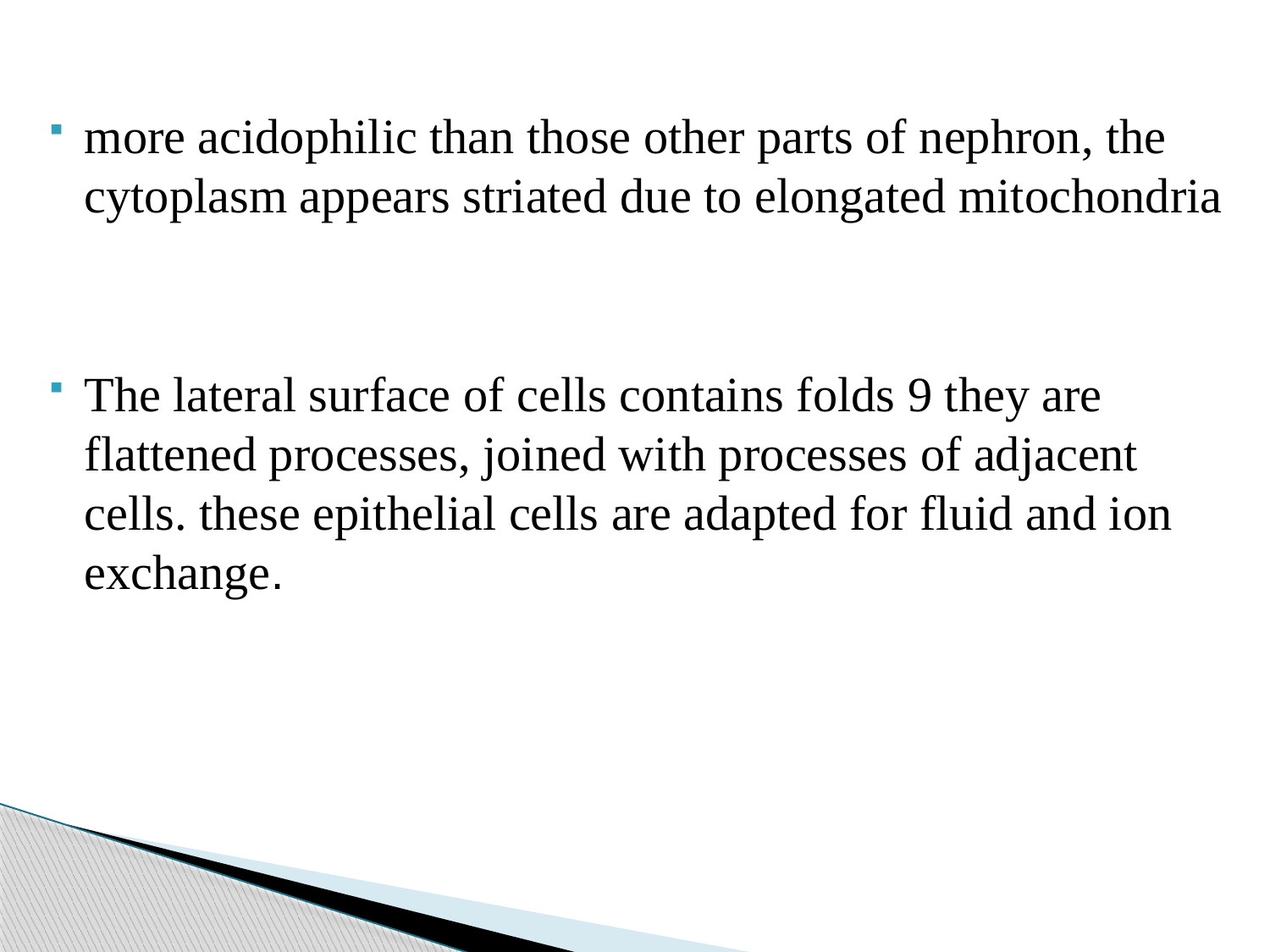

#

more acidophilic than those other parts of nephron, the cytoplasm appears striated due to elongated mitochondria

The lateral surface of cells contains folds 9 they are flattened processes, joined with processes of adjacent cells. these epithelial cells are adapted for fluid and ion exchange.